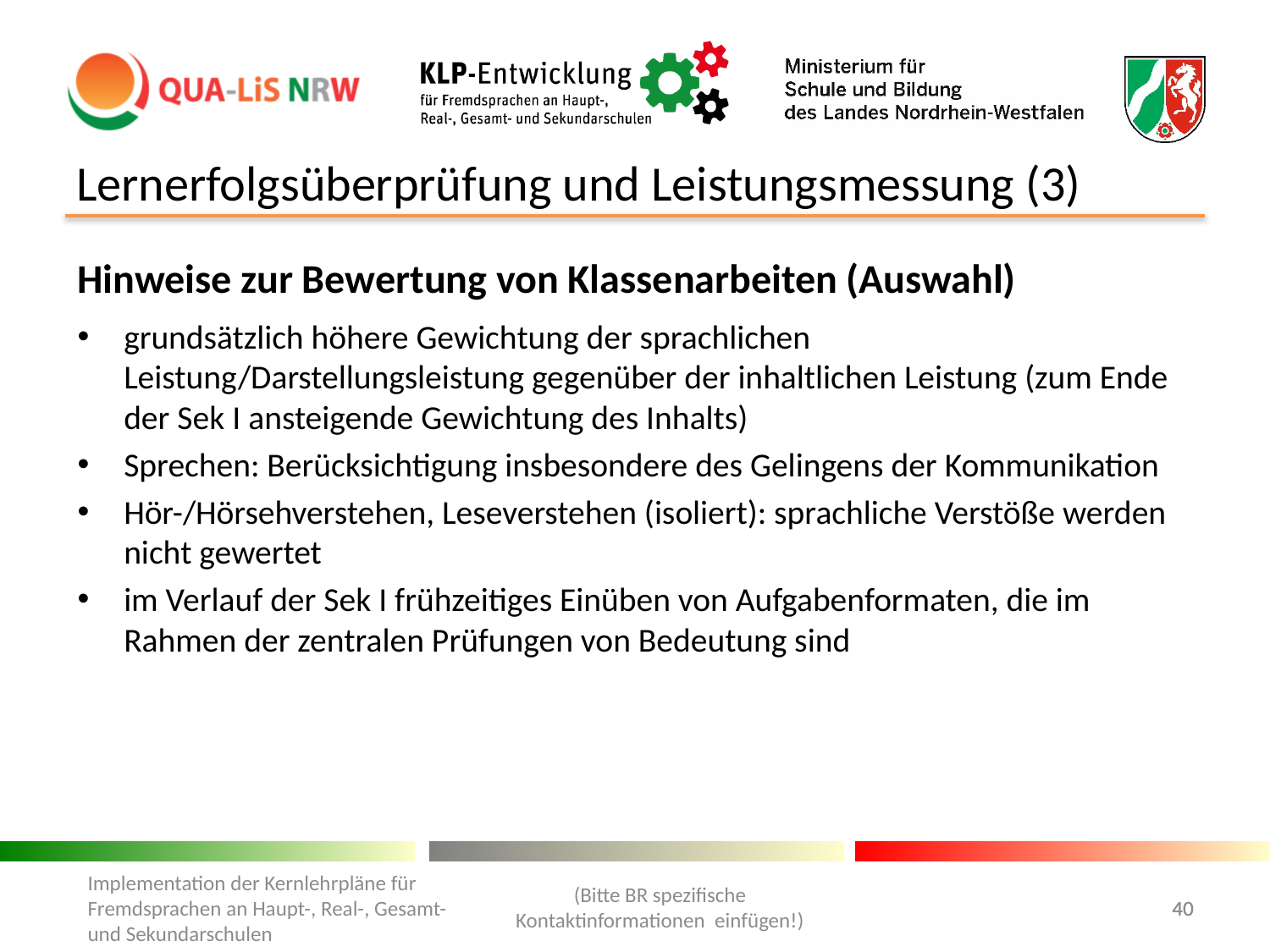

# Lernerfolgsüberprüfung und Leistungsmessung (3)
Hinweise zur Bewertung von Klassenarbeiten (Auswahl)
grundsätzlich höhere Gewichtung der sprachlichen Leistung/Darstellungsleistung gegenüber der inhaltlichen Leistung (zum Ende der Sek I ansteigende Gewichtung des Inhalts)
Sprechen: Berücksichtigung insbesondere des Gelingens der Kommunikation
Hör-/Hörsehverstehen, Leseverstehen (isoliert): sprachliche Verstöße werden nicht gewertet
im Verlauf der Sek I frühzeitiges Einüben von Aufgabenformaten, die im Rahmen der zentralen Prüfungen von Bedeutung sind
(Bitte BR spezifische Kontaktinformationen  einfügen!)
Implementation der Kernlehrpläne für Fremdsprachen an Haupt-, Real-, Gesamt- und Sekundarschulen
40
40